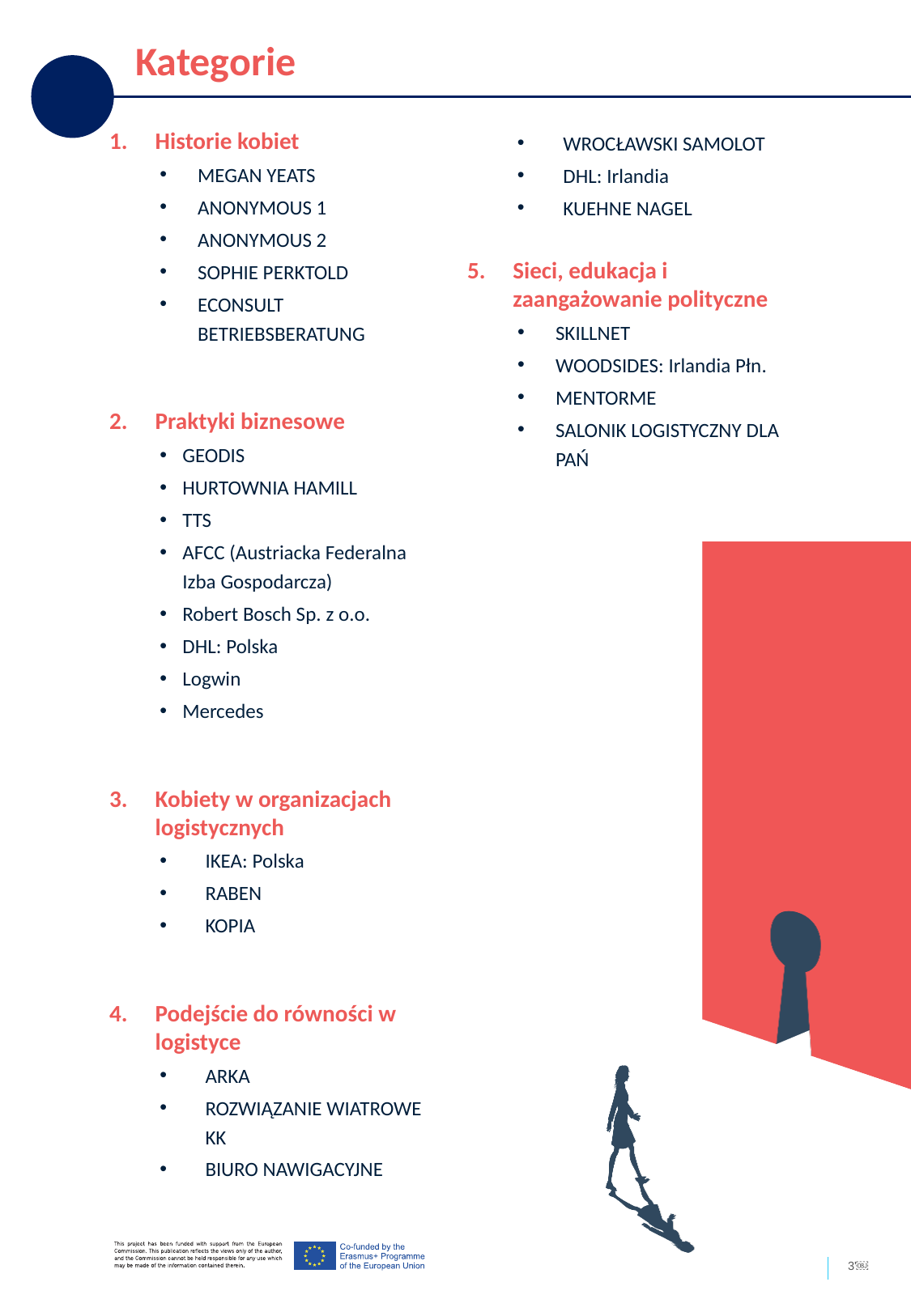

Kategorie

Historie kobiet
MEGAN YEATS
ANONYMOUS 1
ANONYMOUS 2
SOPHIE PERKTOLD
ECONSULT BETRIEBSBERATUNG

Praktyki biznesowe
GEODIS
HURTOWNIA HAMILL
TTS
AFCC (Austriacka Federalna Izba Gospodarcza)
Robert Bosch Sp. z o.o.
DHL: Polska
Logwin
Mercedes

Kobiety w organizacjach logistycznych
IKEA: Polska
RABEN
KOPIA

Podejście do równości w logistyce
ARKA
ROZWIĄZANIE WIATROWE KK
BIURO NAWIGACYJNE
WROCŁAWSKI SAMOLOT
DHL: Irlandia
KUEHNE NAGEL

Sieci, edukacja i zaangażowanie polityczne
SKILLNET
WOODSIDES: Irlandia Płn.
MENTORME
SALONIK LOGISTYCZNY DLA PAŃ